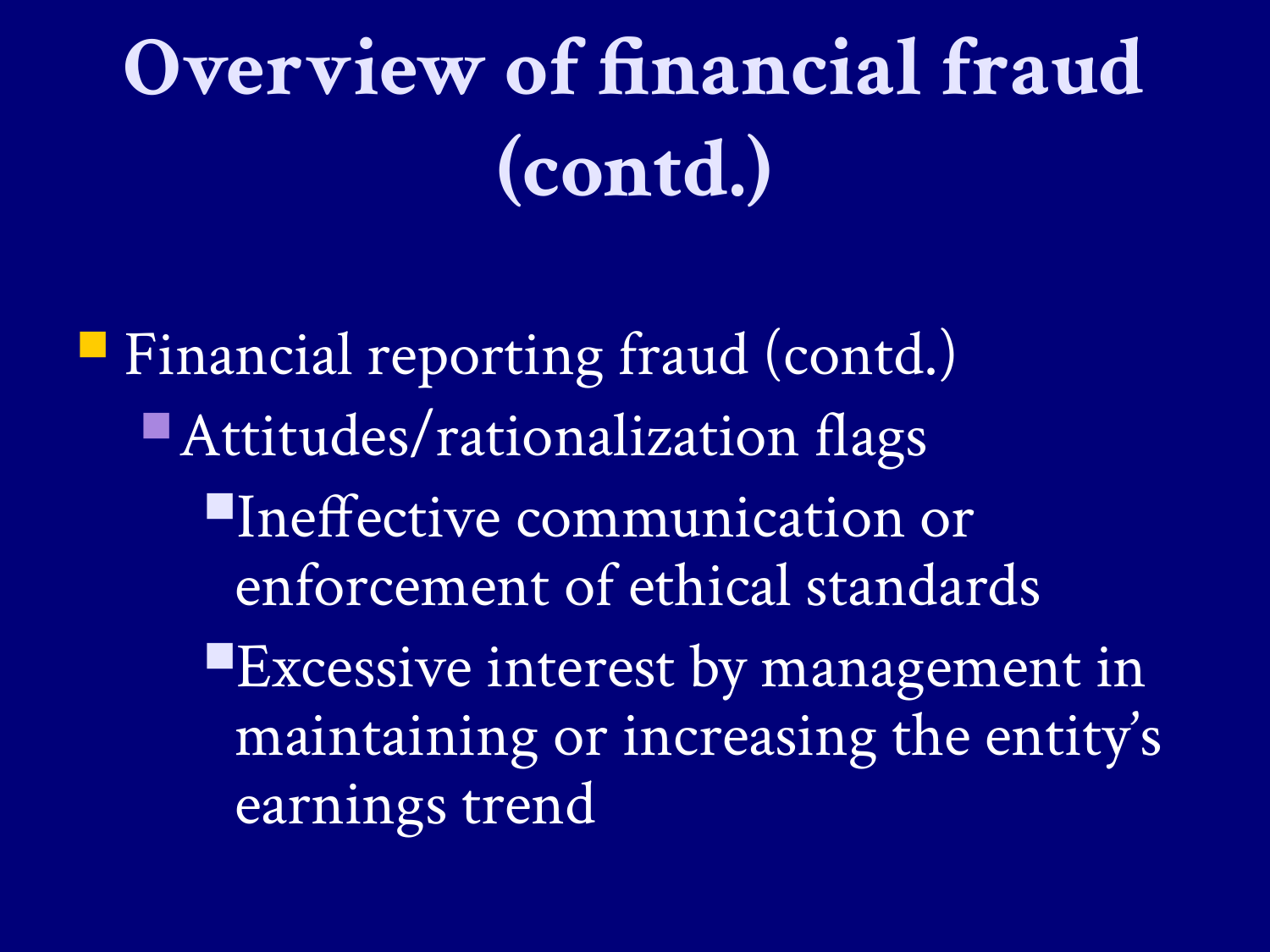

# Overview of financial fraud (contd.)
Financial reporting fraud (contd.)
Attitudes/rationalization flags
Ineffective communication or enforcement of ethical standards
Excessive interest by management in maintaining or increasing the entity’s earnings trend